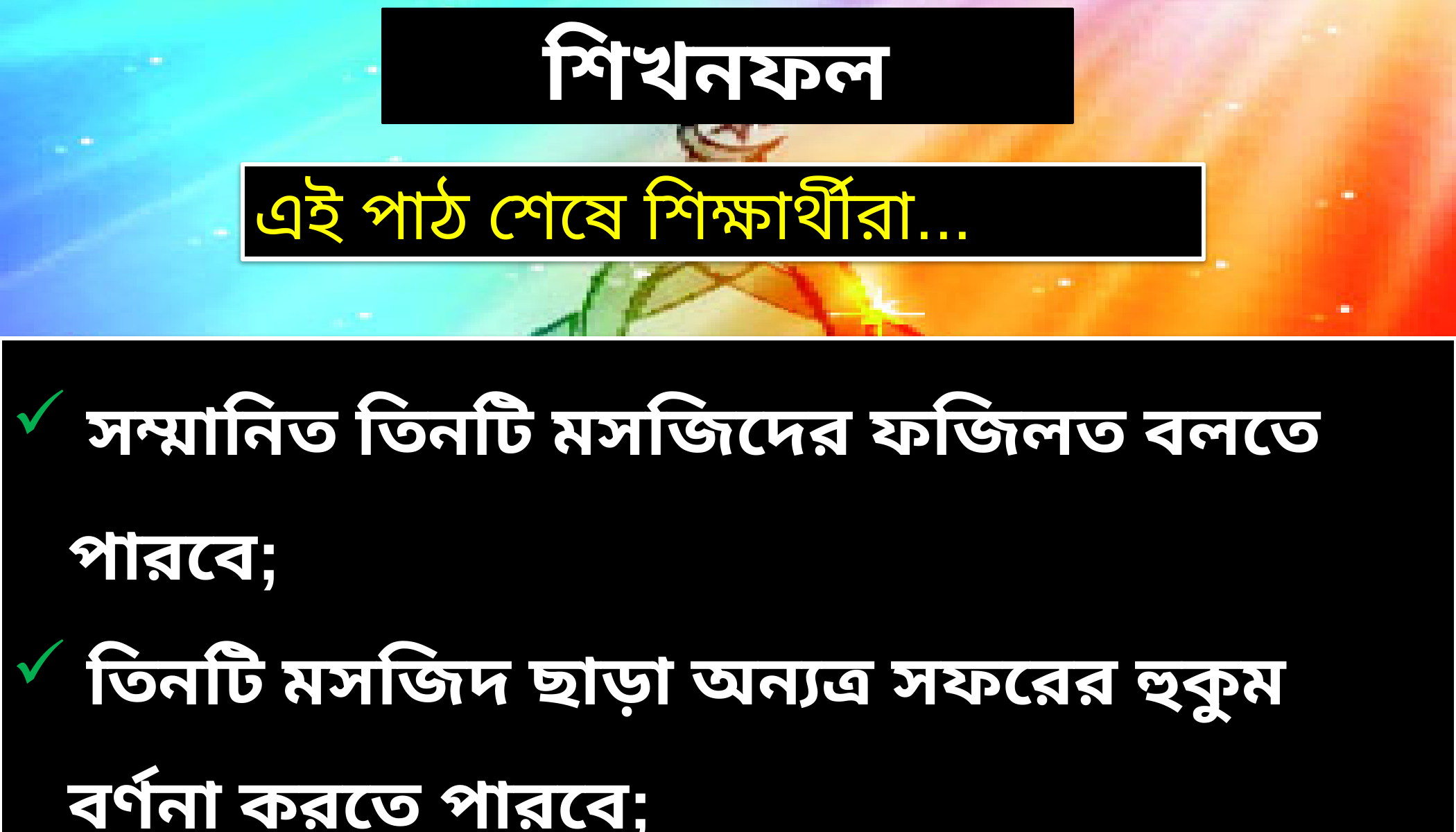

শিখনফল
এই পাঠ শেষে শিক্ষার্থীরা...
 সম্মানিত তিনটি মসজিদের ফজিলত বলতে পারবে;
 তিনটি মসজিদ ছাড়া অন্যত্র সফরের হুকুম বর্ণনা করতে পারবে;
 শব্দের অর্থ ও বিশ্লেষণ লিখতে পারবে।